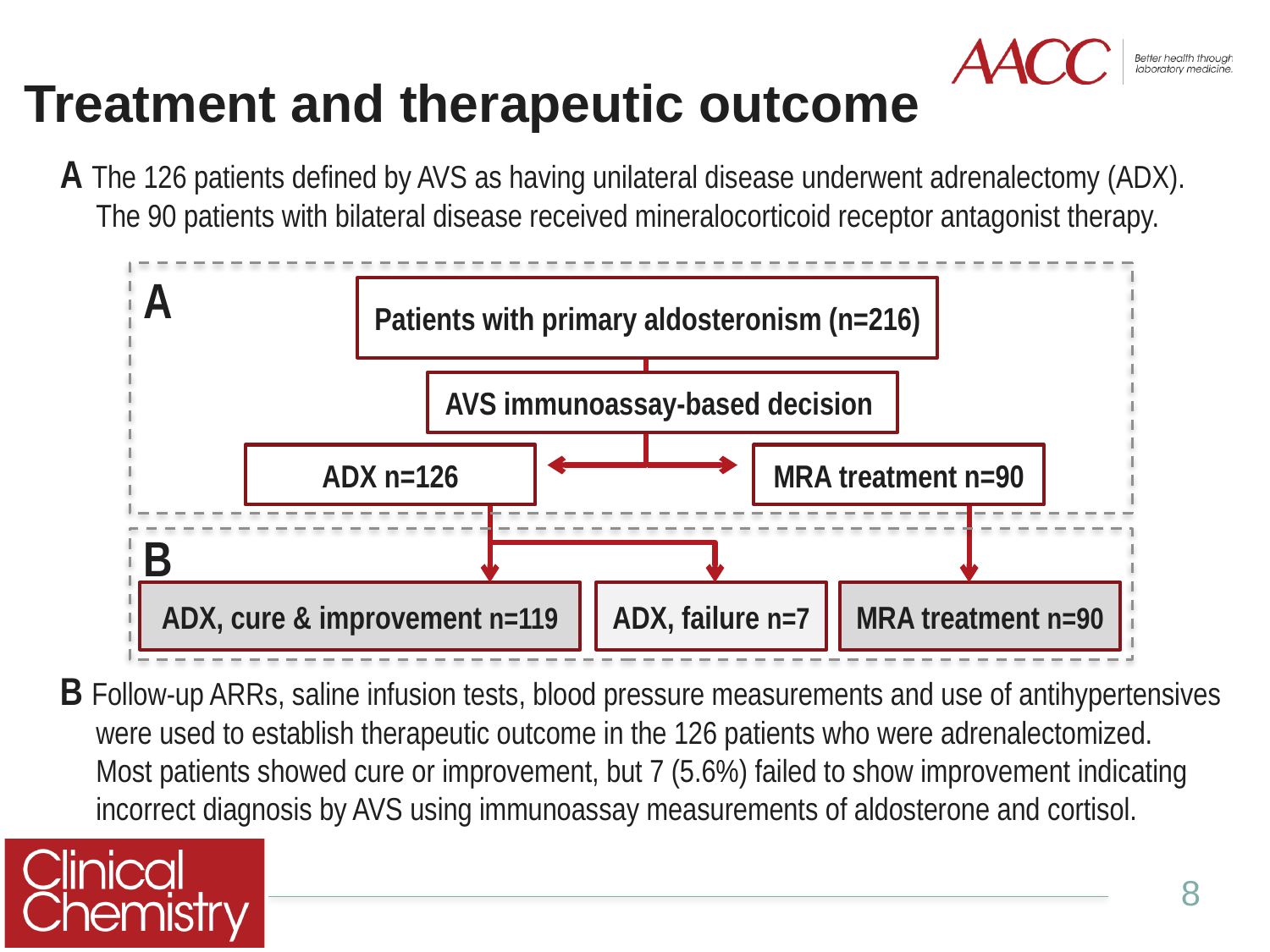

# Treatment and therapeutic outcome
A The 126 patients defined by AVS as having unilateral disease underwent adrenalectomy (ADX).
     The 90 patients with bilateral disease received mineralocorticoid receptor antagonist therapy.

A
Patients with primary aldosteronism (n=216)
AVS immunoassay-based decision
ADX n=126
MRA treatment n=90
B

ADX, cure & improvement n=119
ADX, failure n=7
MRA treatment n=90
B Follow-up ARRs, saline infusion tests, blood pressure measurements and use of antihypertensives
     were used to establish therapeutic outcome in the 126 patients who were adrenalectomized.
     Most patients showed cure or improvement, but 7 (5.6%) failed to show improvement indicating
     incorrect diagnosis by AVS using immunoassay measurements of aldosterone and cortisol.
8